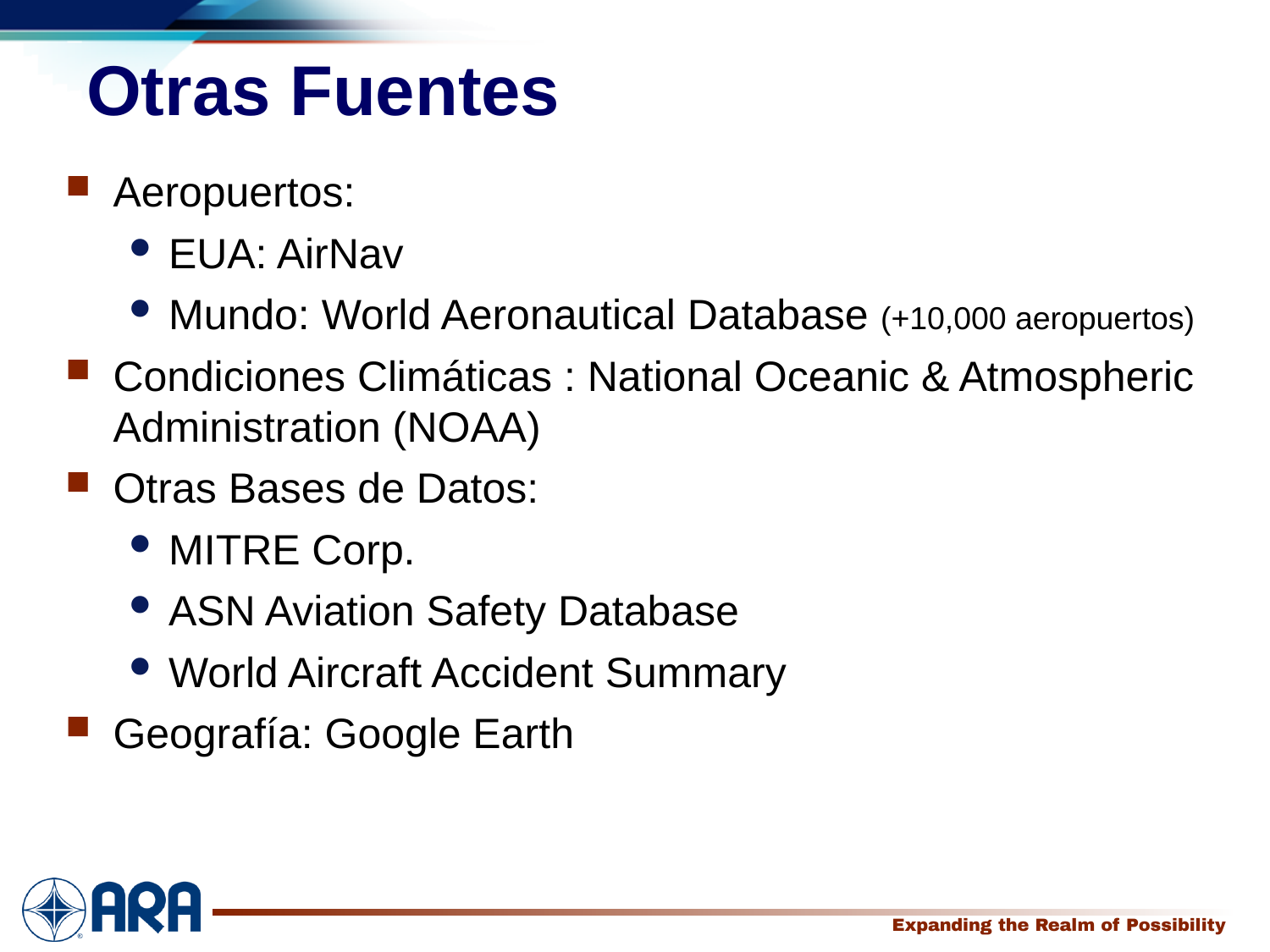

# Otras Fuentes
Aeropuertos:
EUA: AirNav
Mundo: World Aeronautical Database (+10,000 aeropuertos)
Condiciones Climáticas : National Oceanic & Atmospheric Administration (NOAA)
Otras Bases de Datos:
MITRE Corp.
ASN Aviation Safety Database
World Aircraft Accident Summary
Geografía: Google Earth